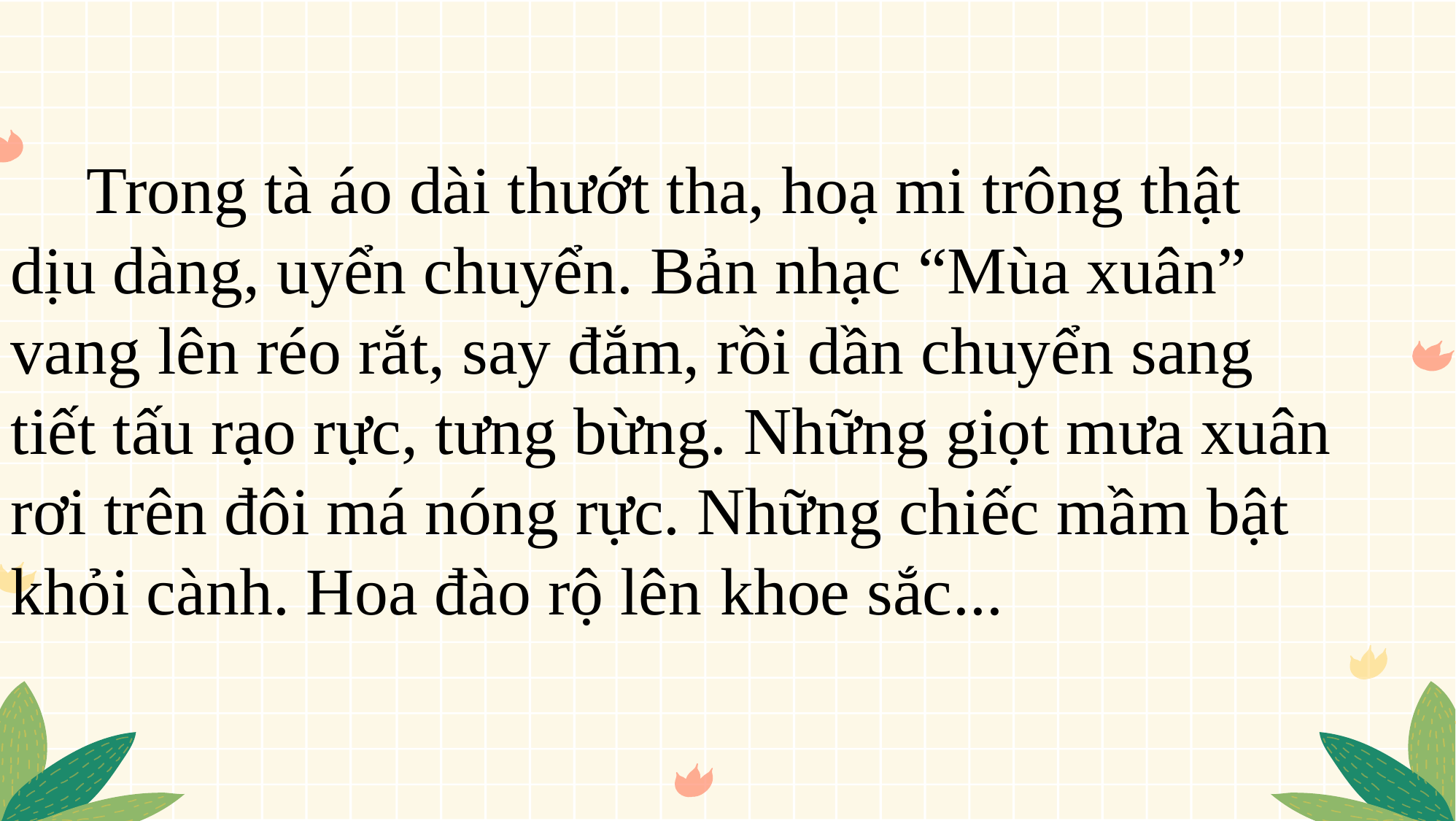

Trong tà áo dài thướt tha, hoạ mi trông thật dịu dàng, uyển chuyển. Bản nhạc “Mùa xuân” vang lên réo rắt, say đắm, rồi dần chuyển sang tiết tấu rạo rực, tưng bừng. Những giọt mưa xuân rơi trên đôi má nóng rực. Những chiếc mầm bật khỏi cành. Hoa đào rộ lên khoe sắc...